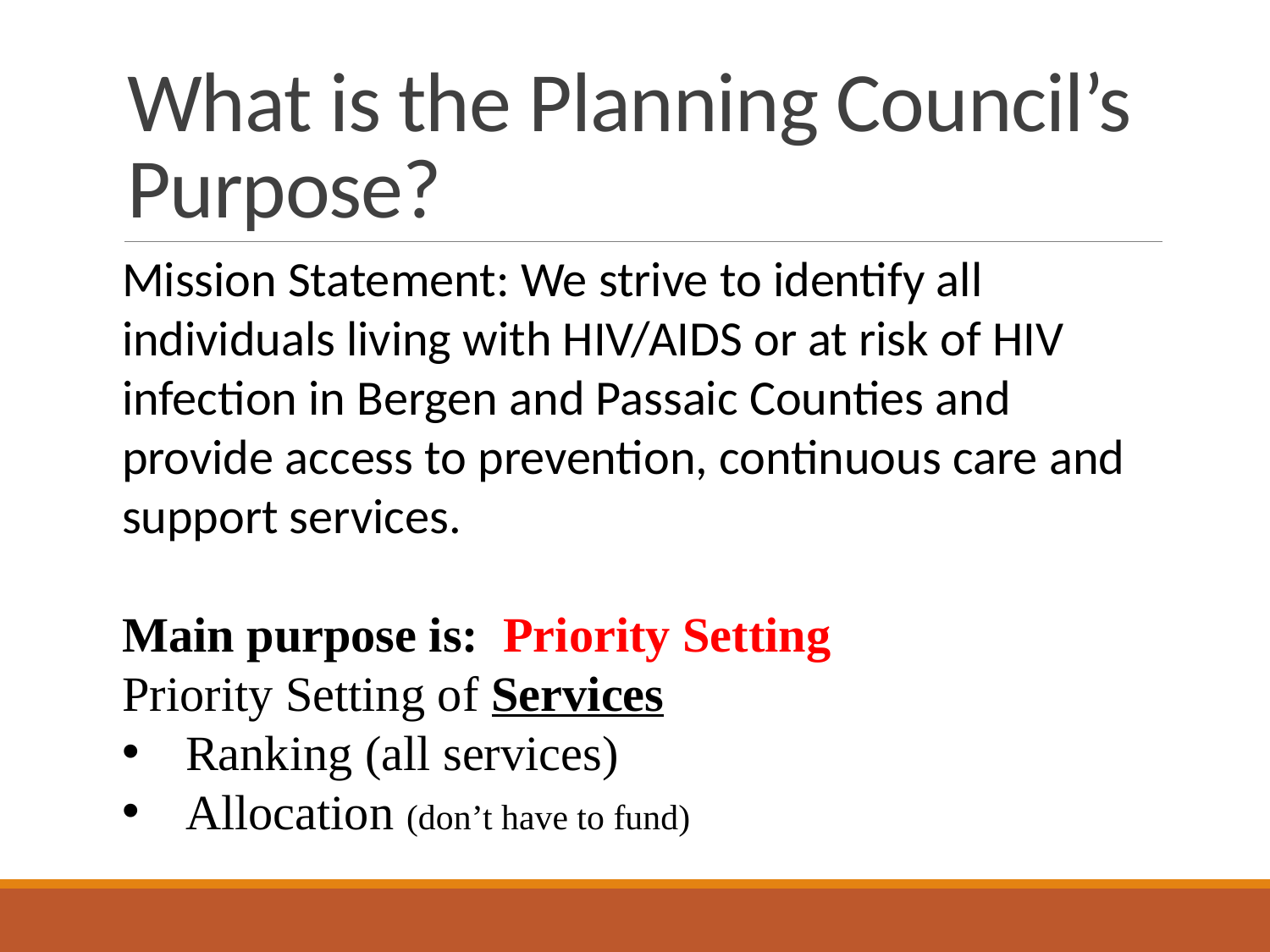

# What is the Planning Council’s Purpose?
Mission Statement: We strive to identify all individuals living with HIV/AIDS or at risk of HIV infection in Bergen and Passaic Counties and provide access to prevention, continuous care and support services.

Main purpose is:  Priority Setting
Priority Setting of Services
Ranking (all services)
Allocation (don’t have to fund)